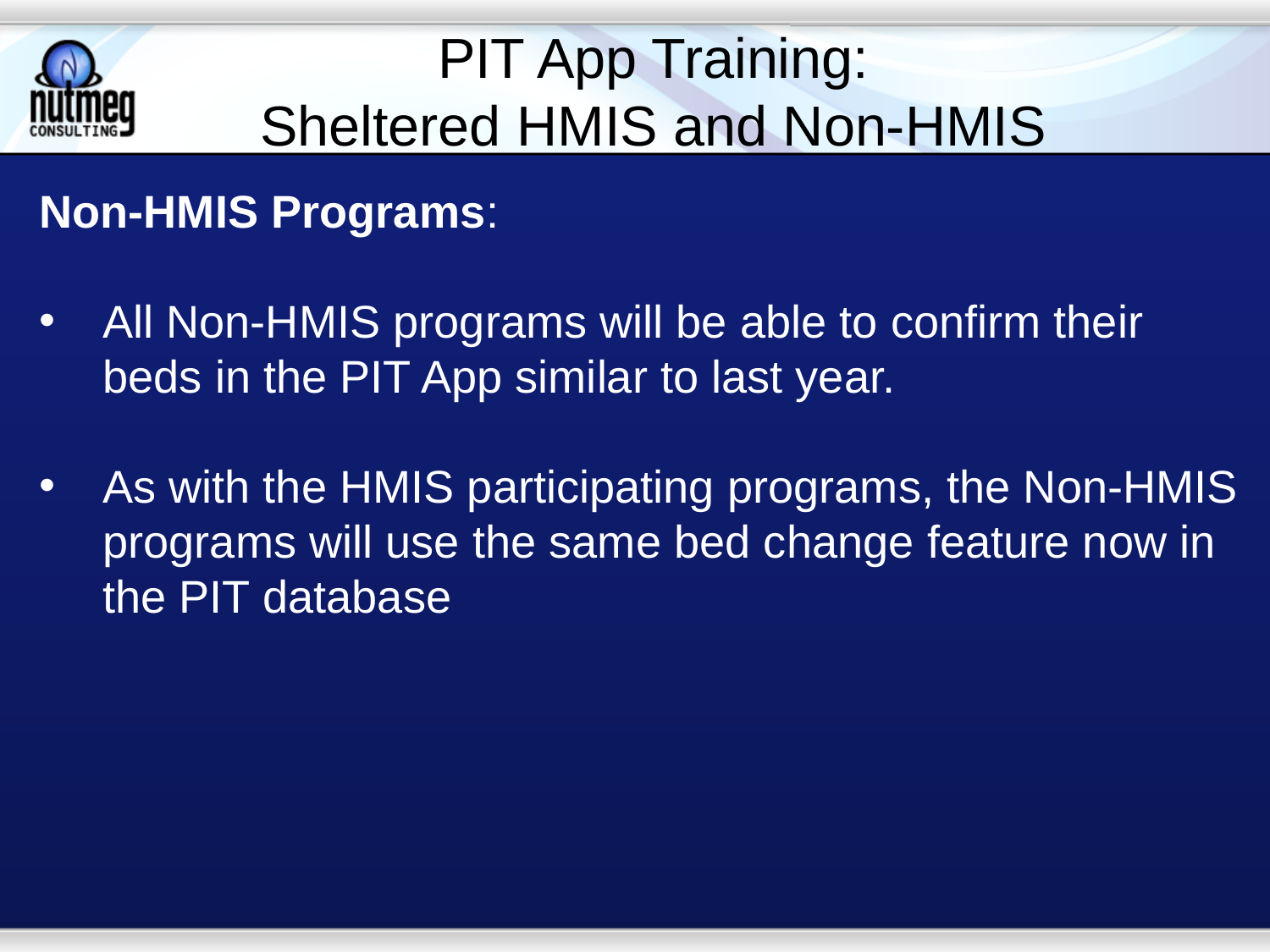

# PIT App Training: Sheltered HMIS and Non-HMIS
Non-HMIS Programs:

All Non-HMIS programs will be able to confirm their beds in the PIT App similar to last year.

As with the HMIS participating programs, the Non-HMIS programs will use the same bed change feature now in the PIT database